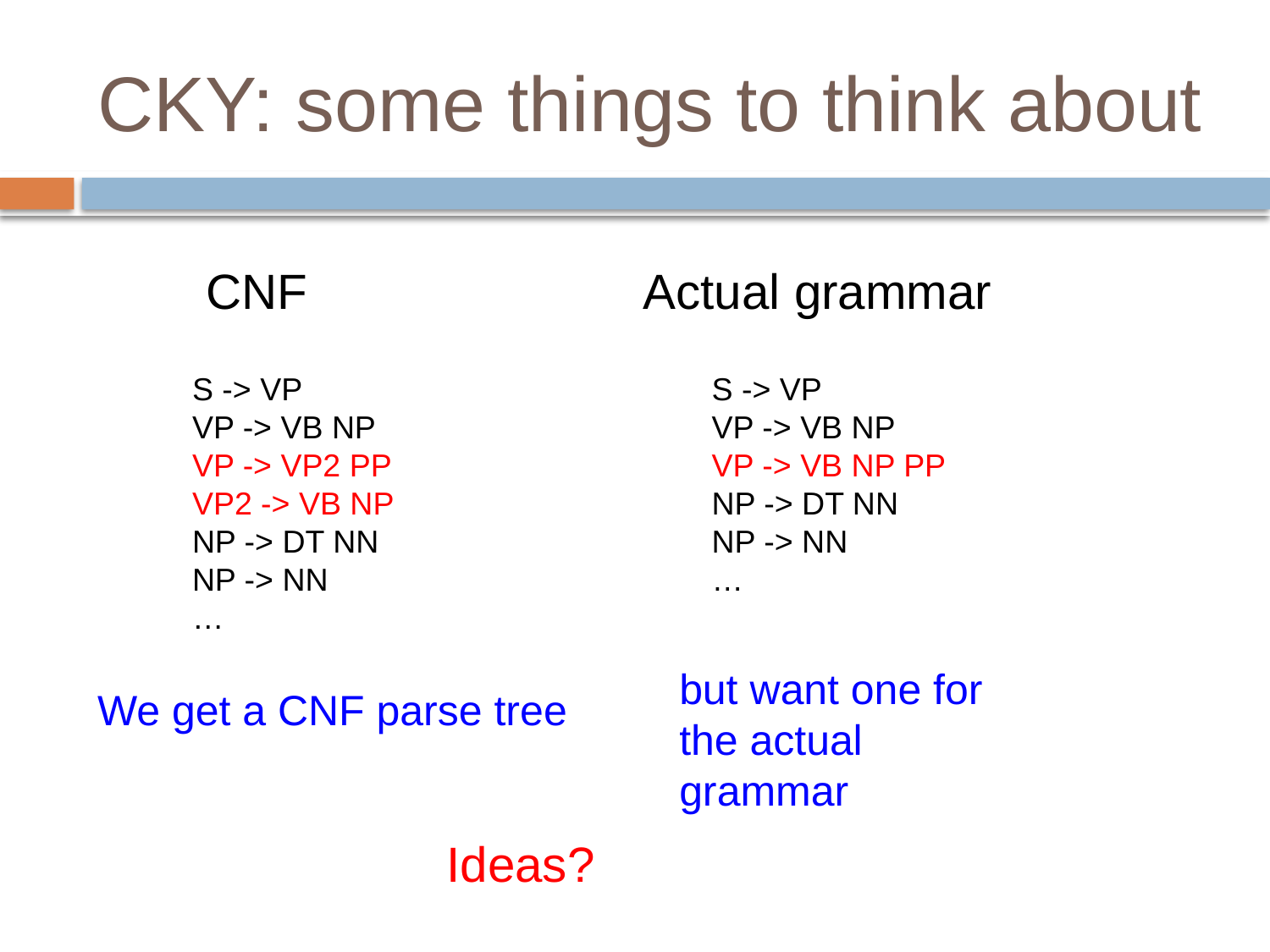

# CKY: some things to think about
CNF
Actual grammar
S -> VP
VP -> VB NP
VP -> VP2 PP
VP2 -> VB NP
NP -> DT NN
NP -> NN
…
S -> VP
VP -> VB NP
VP -> VB NP PP
NP -> DT NN
NP -> NN
…
but want one for the actual grammar
We get a CNF parse tree
Ideas?